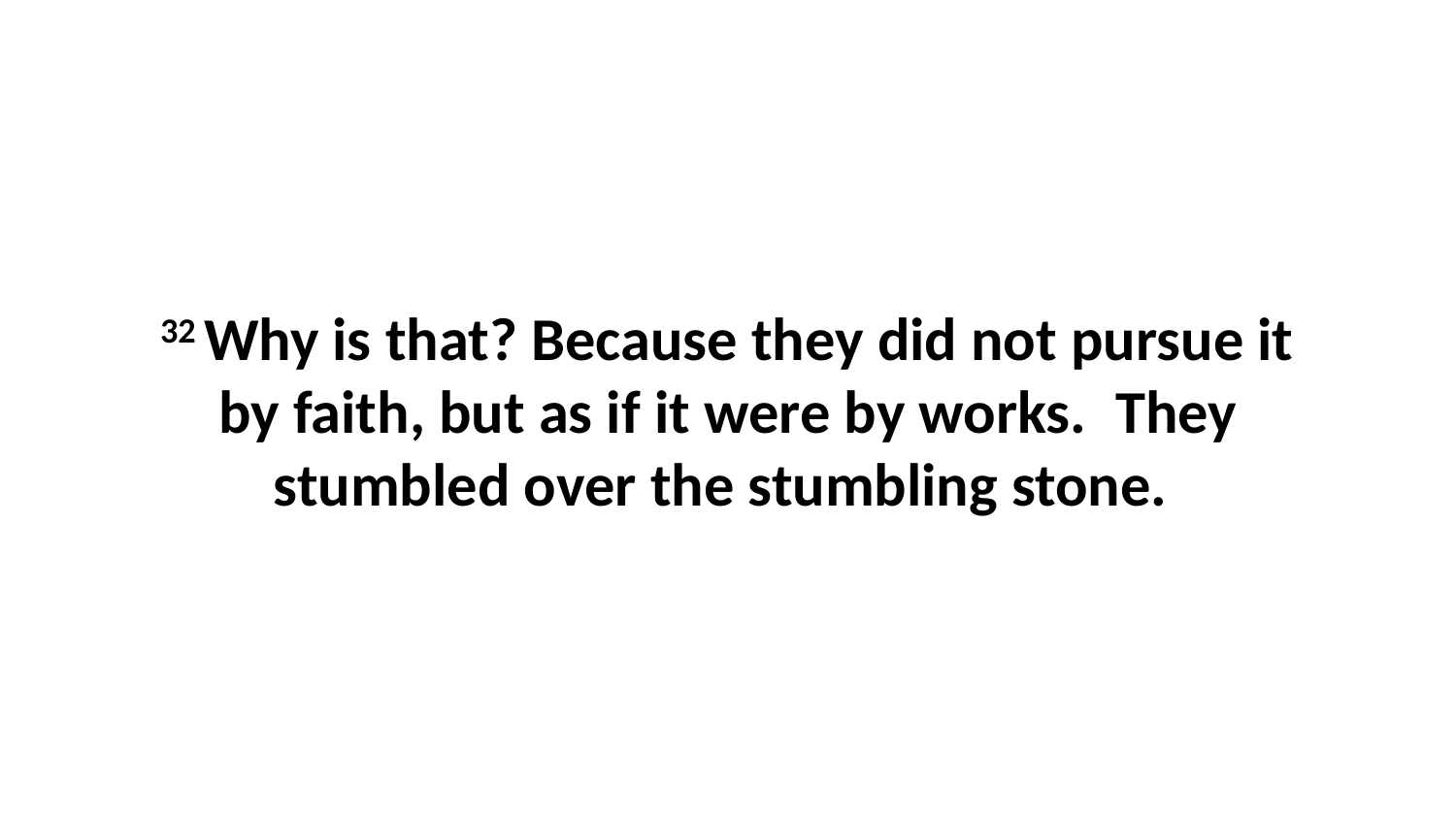

32 Why is that? Because they did not pursue it by faith, but as if it were by works.  They stumbled over the stumbling stone.